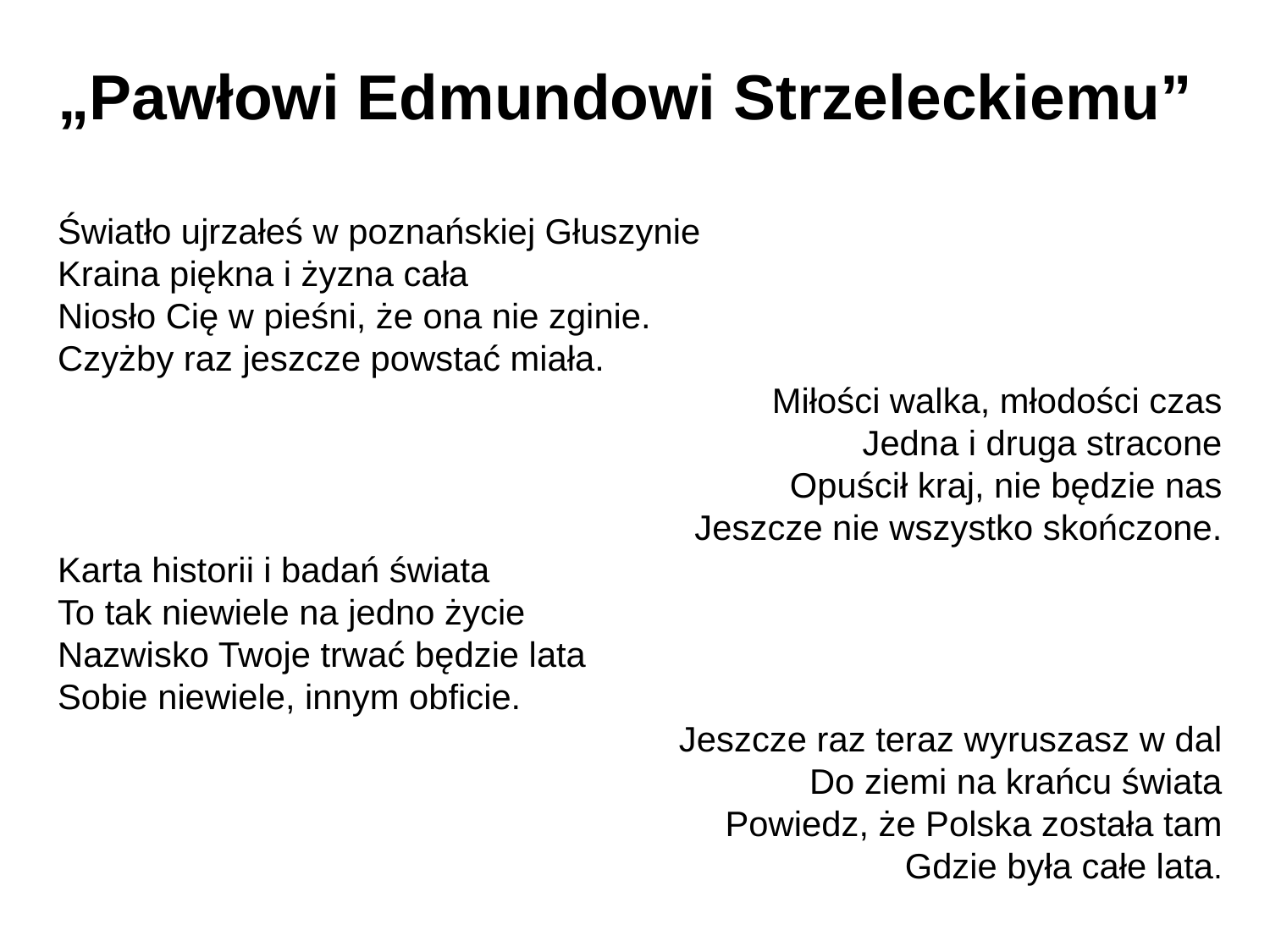

„Pawłowi Edmundowi Strzeleckiemu”

Światło ujrzałeś w poznańskiej Głuszynie
Kraina piękna i żyzna cała
Niosło Cię w pieśni, że ona nie zginie.
Czyżby raz jeszcze powstać miała.
Miłości walka, młodości czas
Jedna i druga stracone
Opuścił kraj, nie będzie nas
Jeszcze nie wszystko skończone.
Karta historii i badań świata
To tak niewiele na jedno życie
Nazwisko Twoje trwać będzie lata
Sobie niewiele, innym obficie.
Jeszcze raz teraz wyruszasz w dal
Do ziemi na krańcu świata
Powiedz, że Polska została tam
Gdzie była całe lata.